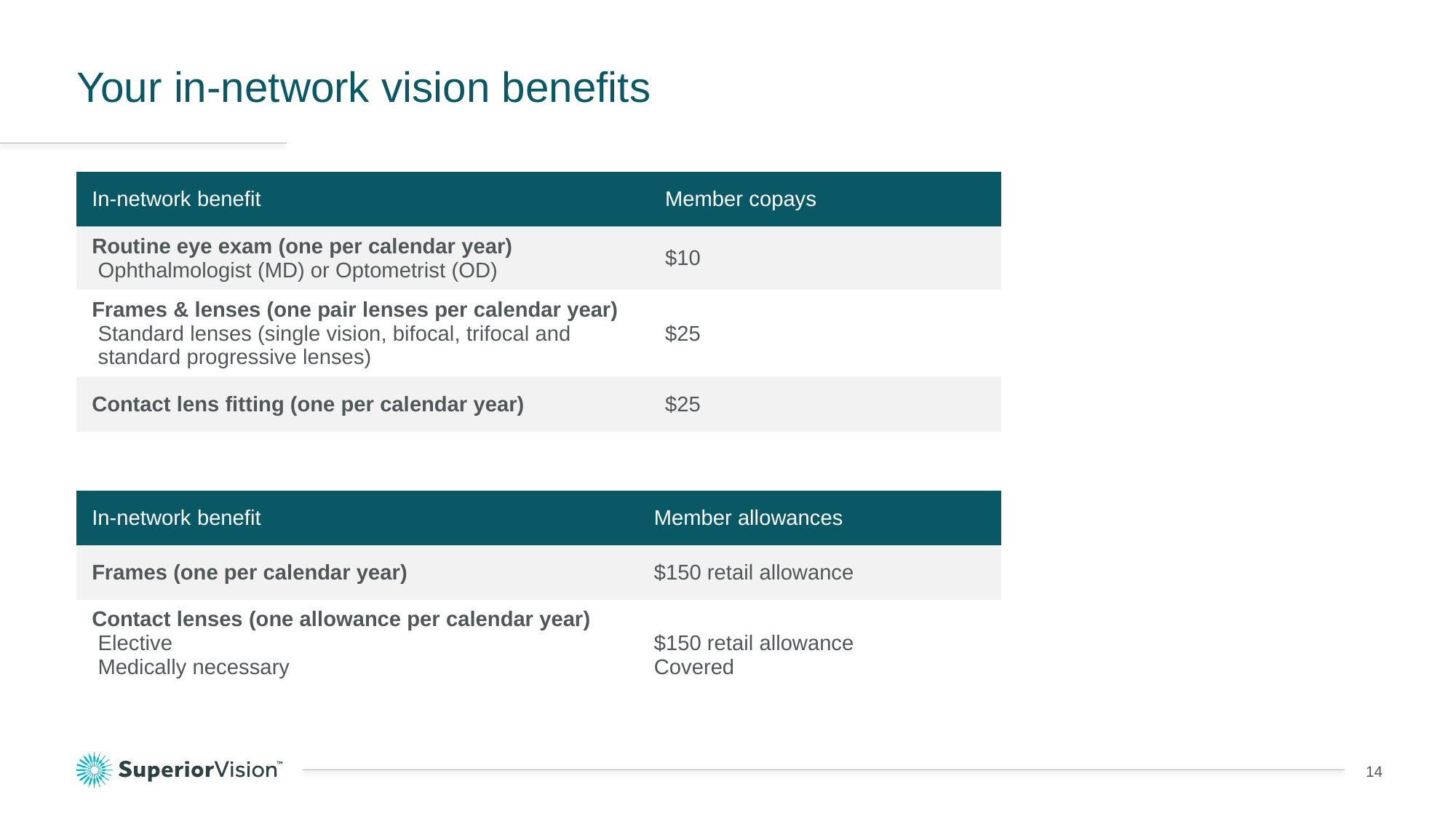

# Your in-network vision benefits
| In-network benefit | Member copays |
| --- | --- |
| Routine eye exam (one per calendar year) Ophthalmologist (MD) or Optometrist (OD) | $10 |
| Frames & lenses (one pair lenses per calendar year) Standard lenses (single vision, bifocal, trifocal and standard progressive lenses) | $25 |
| Contact lens fitting (one per calendar year) | $25 |
| In-network benefit | Member allowances |
| --- | --- |
| Frames (one per calendar year) | $150 retail allowance |
| Contact lenses (one allowance per calendar year) Elective Medically necessary | $150 retail allowance Covered |